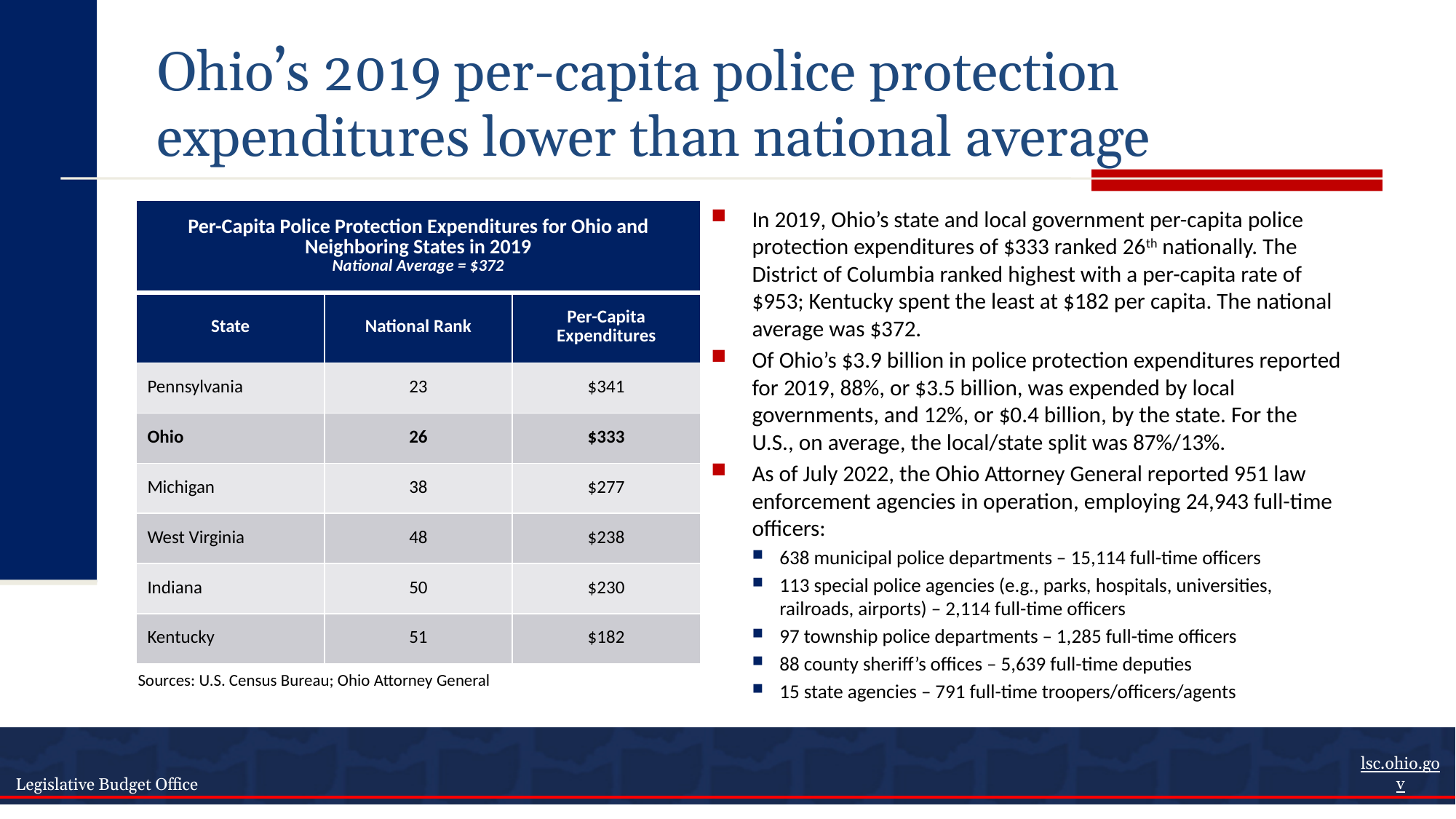

# Ohio’s 2019 per-capita police protection expenditures lower than national average
In 2019, Ohio’s state and local government per-capita police protection expenditures of $333 ranked 26th nationally. The District of Columbia ranked highest with a per-capita rate of $953; Kentucky spent the least at $182 per capita. The national average was $372.
Of Ohio’s $3.9 billion in police protection expenditures reported for 2019, 88%, or $3.5 billion, was expended by local governments, and 12%, or $0.4 billion, by the state. For the U.S., on average, the local/state split was 87%/13%.
As of July 2022, the Ohio Attorney General reported 951 law enforcement agencies in operation, employing 24,943 full-time officers:
638 municipal police departments – 15,114 full-time officers
113 special police agencies (e.g., parks, hospitals, universities, railroads, airports) – 2,114 full-time officers
97 township police departments – 1,285 full-time officers
88 county sheriff’s offices – 5,639 full-time deputies
15 state agencies – 791 full-time troopers/officers/agents
| Per-Capita Police Protection Expenditures for Ohio and Neighboring States in 2019 National Average = $372 |  |  |
| --- | --- | --- |
| State | National Rank | Per-Capita Expenditures |
| Pennsylvania | 23 | $341 |
| Ohio | 26 | $333 |
| Michigan | 38 | $277 |
| West Virginia | 48 | $238 |
| Indiana | 50 | $230 |
| Kentucky | 51 | $182 |
Sources: U.S. Census Bureau; Ohio Attorney General